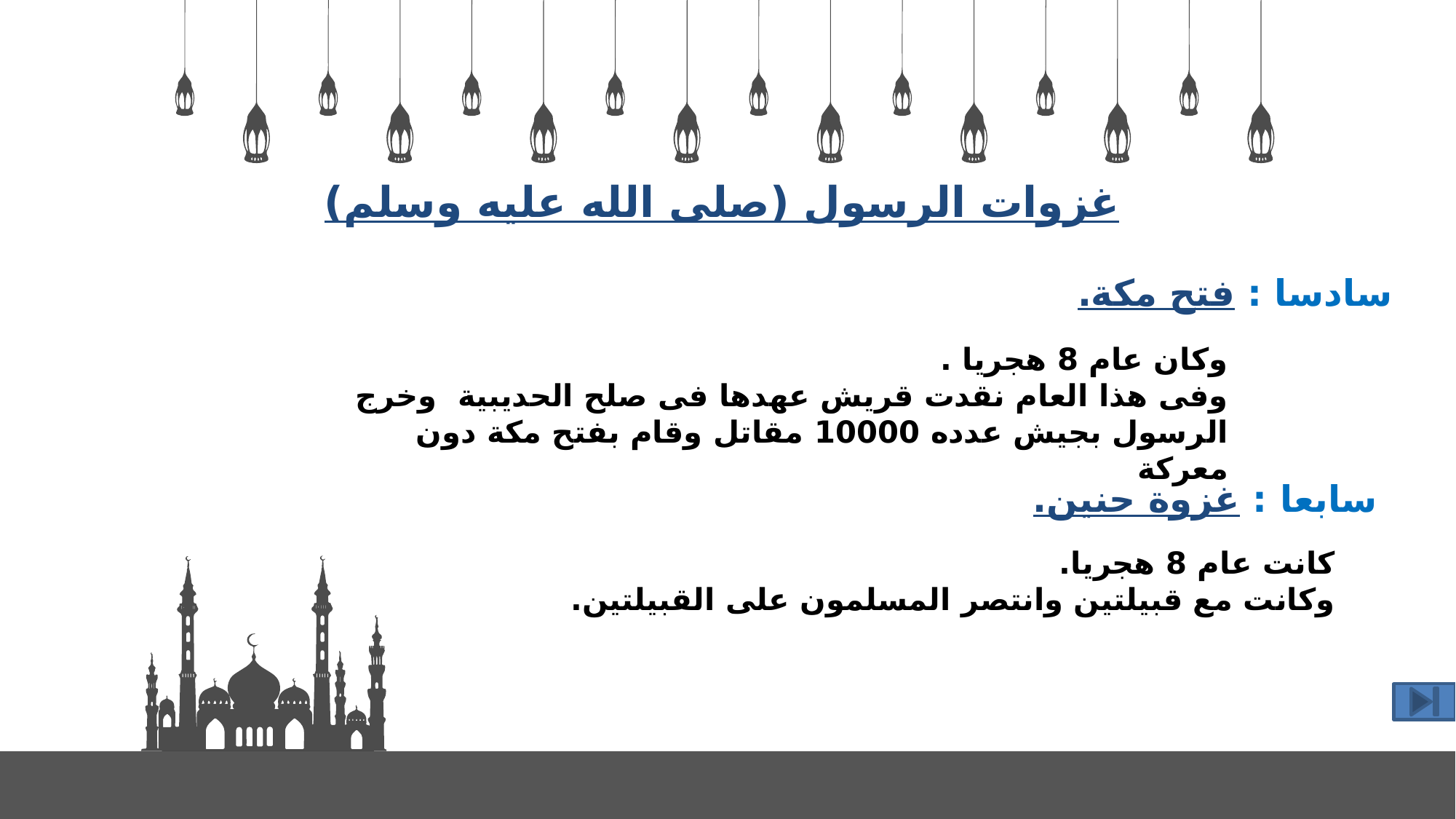

غزوات الرسول (صلى الله عليه وسلم)
سادسا : فتح مكة.
وكان عام 8 هجريا .
وفى هذا العام نقدت قريش عهدها فى صلح الحديبية  وخرج الرسول بجيش عدده 10000 مقاتل وقام بفتح مكة دون معركة
سابعا : غزوة حنين.
كانت عام 8 هجريا.
وكانت مع قبيلتين وانتصر المسلمون على القبيلتين.